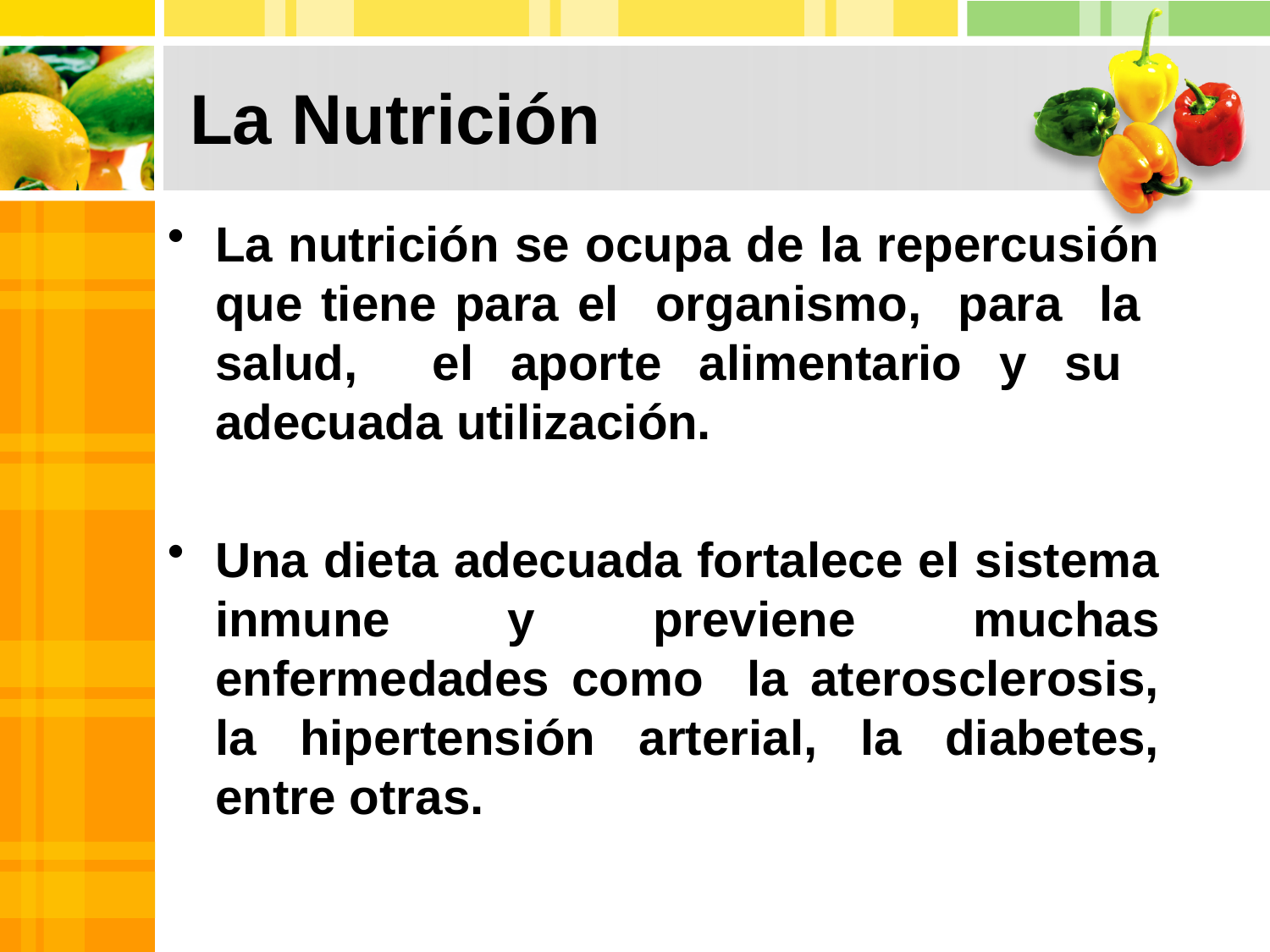

# La Nutrición
La nutrición se ocupa de la repercusión que tiene para el  organismo,  para  la  salud,  el aporte alimentario y su  adecuada utilización.

Una dieta adecuada fortalece el sistema inmune y previene muchas enfermedades como  la aterosclerosis, la hipertensión arterial, la diabetes, entre otras.